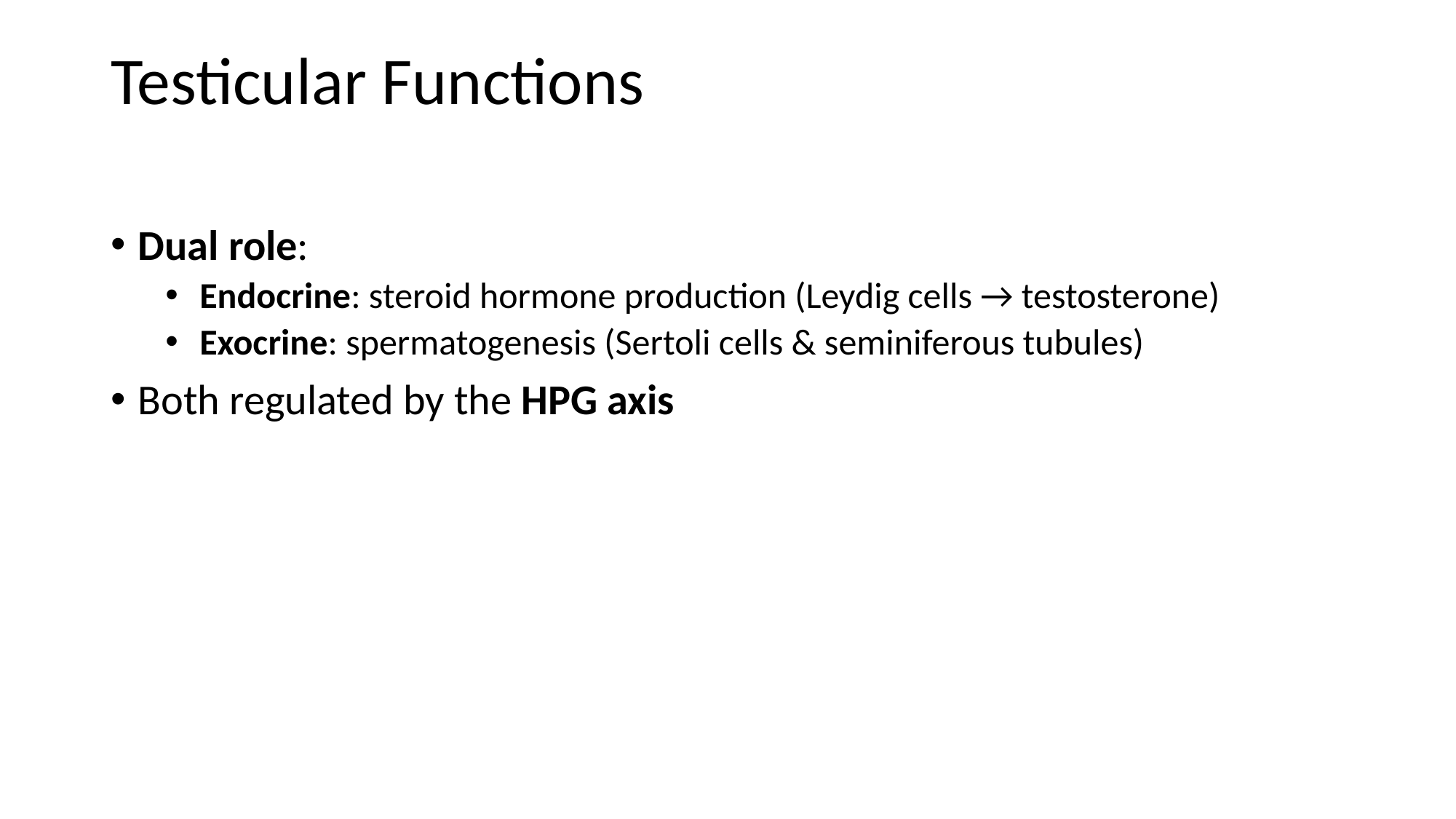

# Testicular Functions
Dual role:
Endocrine: steroid hormone production (Leydig cells → testosterone)
Exocrine: spermatogenesis (Sertoli cells & seminiferous tubules)
Both regulated by the HPG axis